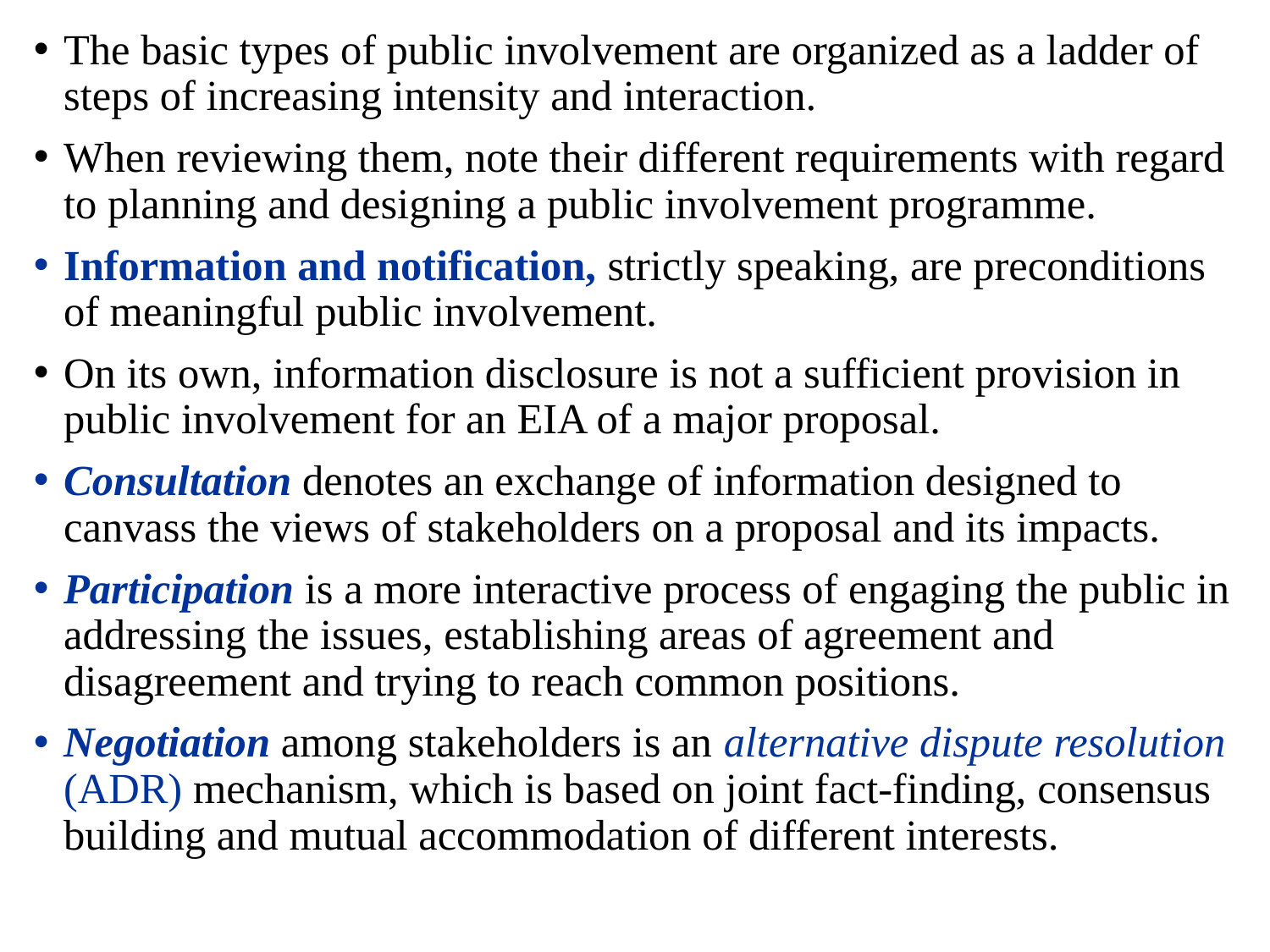

The basic types of public involvement are organized as a ladder of steps of increasing intensity and interaction.
When reviewing them, note their different requirements with regard to planning and designing a public involvement programme.
Information and notification, strictly speaking, are preconditions of meaningful public involvement.
On its own, information disclosure is not a sufficient provision in public involvement for an EIA of a major proposal.
Consultation denotes an exchange of information designed to canvass the views of stakeholders on a proposal and its impacts.
Participation is a more interactive process of engaging the public in addressing the issues, establishing areas of agreement and disagreement and trying to reach common positions.
Negotiation among stakeholders is an alternative dispute resolution (ADR) mechanism, which is based on joint fact-finding, consensus building and mutual accommodation of different interests.